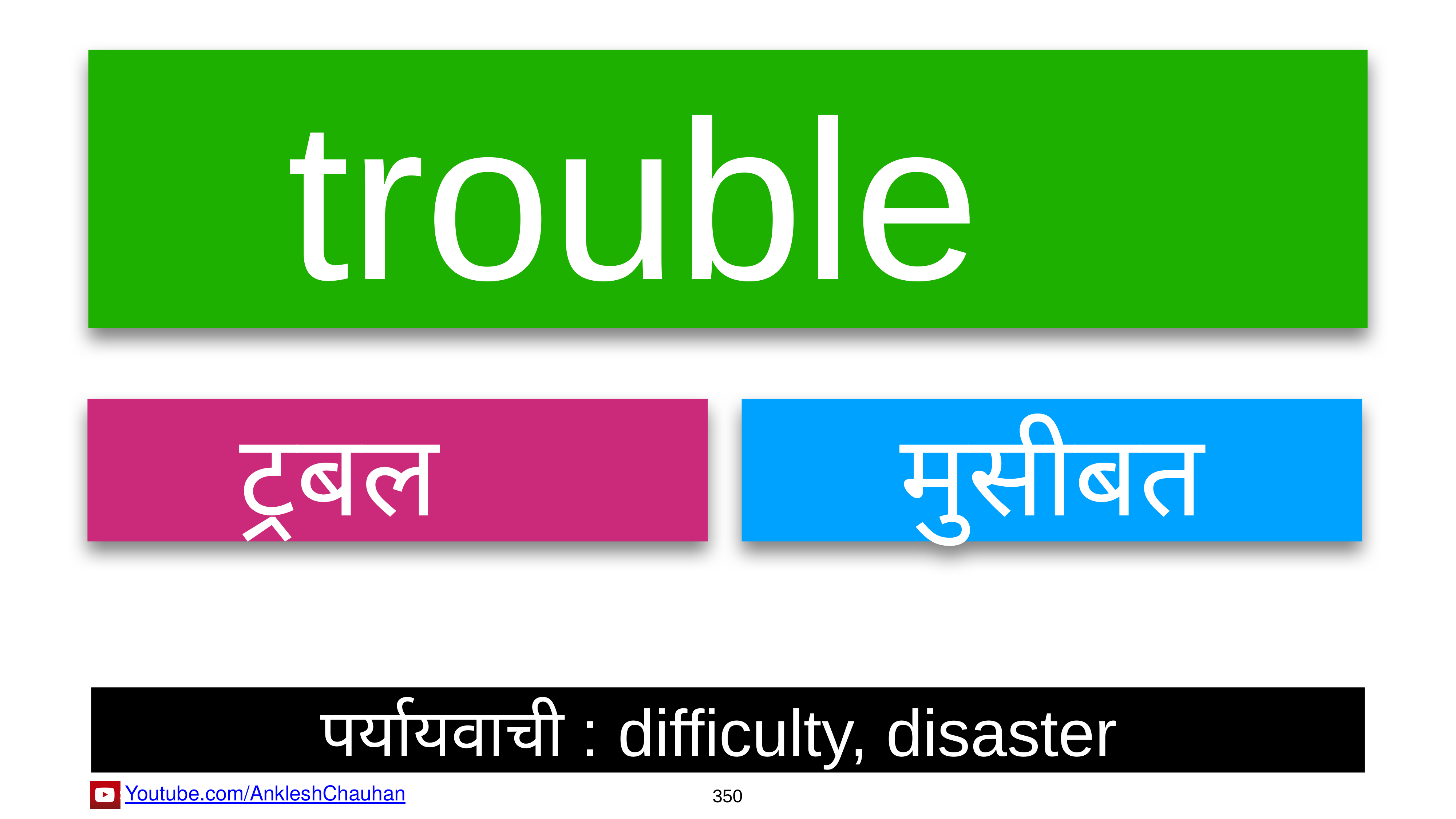

trouble
ट्रबल
मुसीबत
पर्यायवाची : difficulty, disaster
350